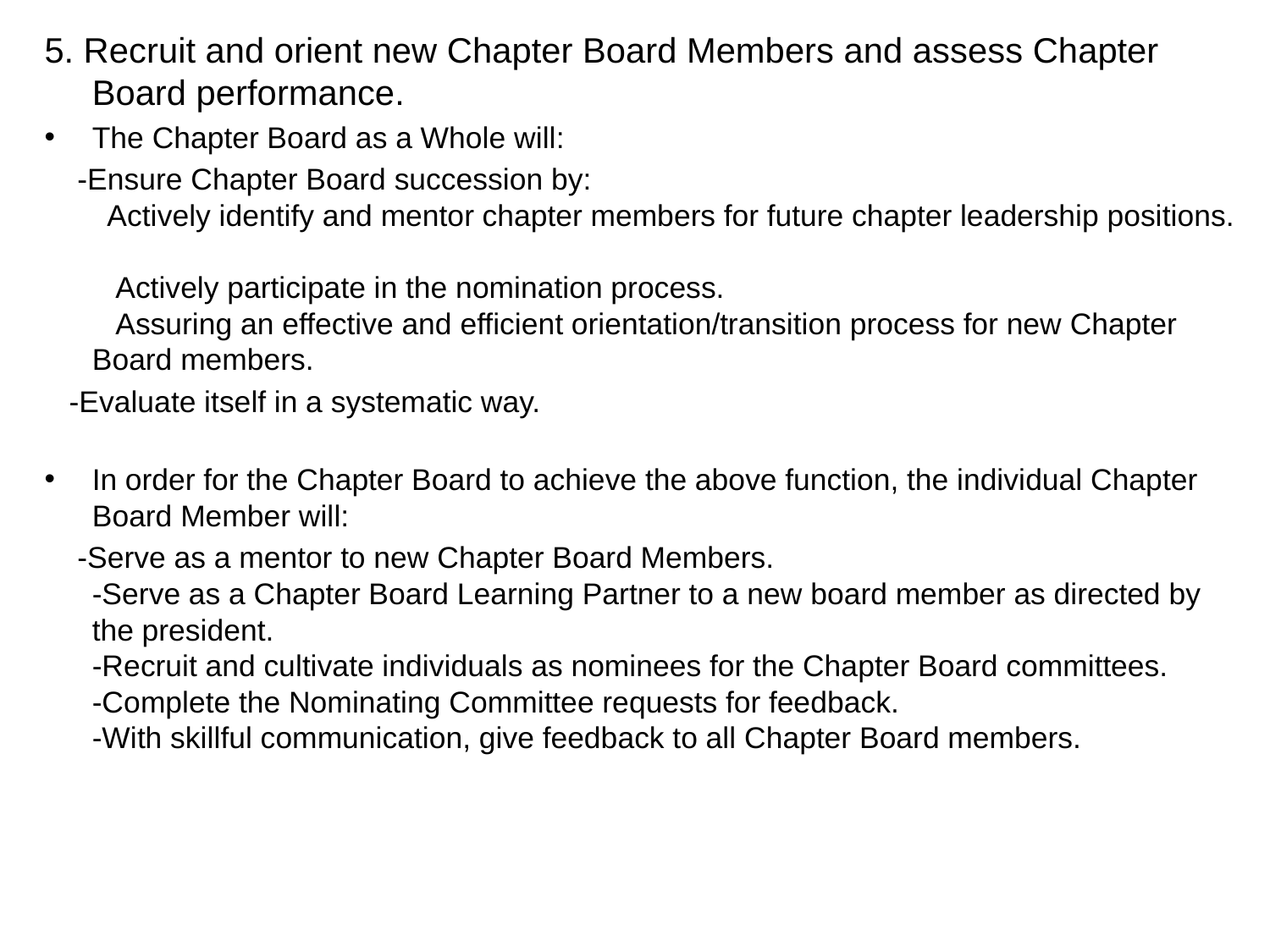

5. Recruit and orient new Chapter Board Members and assess Chapter Board performance.
The Chapter Board as a Whole will:
    -Ensure Chapter Board succession by:
  Actively identify and mentor chapter members for future chapter leadership positions.
   Actively participate in the nomination process.
   Assuring an effective and efficient orientation/transition process for new Chapter Board members.
   -Evaluate itself in a systematic way.
In order for the Chapter Board to achieve the above function, the individual Chapter Board Member will:
    -Serve as a mentor to new Chapter Board Members.
-Serve as a Chapter Board Learning Partner to a new board member as directed by the president.
-Recruit and cultivate individuals as nominees for the Chapter Board committees.
-Complete the Nominating Committee requests for feedback.
-With skillful communication, give feedback to all Chapter Board members.